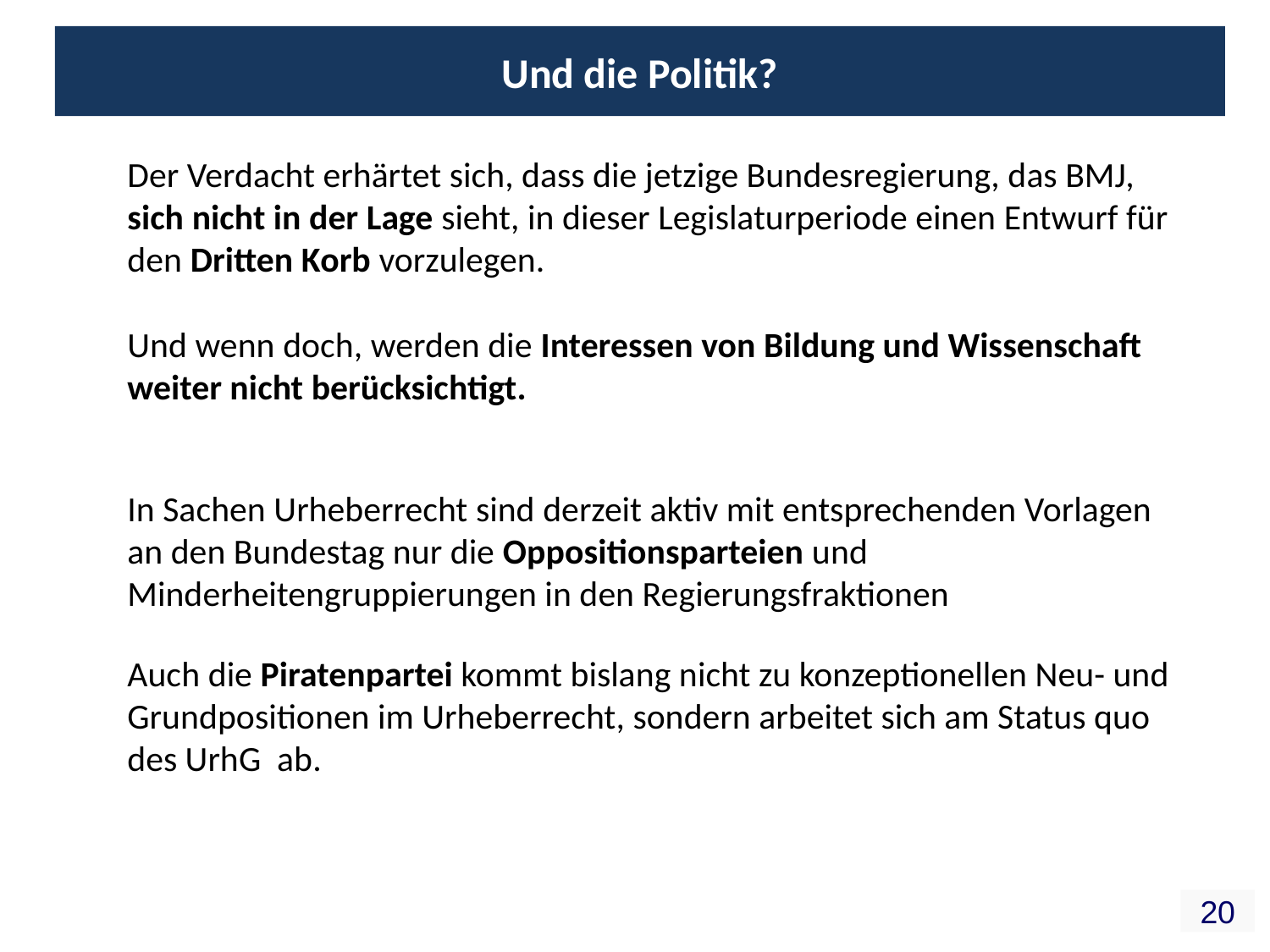

Und die Politik?
Der Verdacht erhärtet sich, dass die jetzige Bundesregierung, das BMJ, sich nicht in der Lage sieht, in dieser Legislaturperiode einen Entwurf für den Dritten Korb vorzulegen.
Und wenn doch, werden die Interessen von Bildung und Wissenschaft weiter nicht berücksichtigt.
In Sachen Urheberrecht sind derzeit aktiv mit entsprechenden Vorlagen an den Bundestag nur die Oppositionsparteien und Minderheitengruppierungen in den Regierungsfraktionen
Auch die Piratenpartei kommt bislang nicht zu konzeptionellen Neu- und Grundpositionen im Urheberrecht, sondern arbeitet sich am Status quo des UrhG  ab.